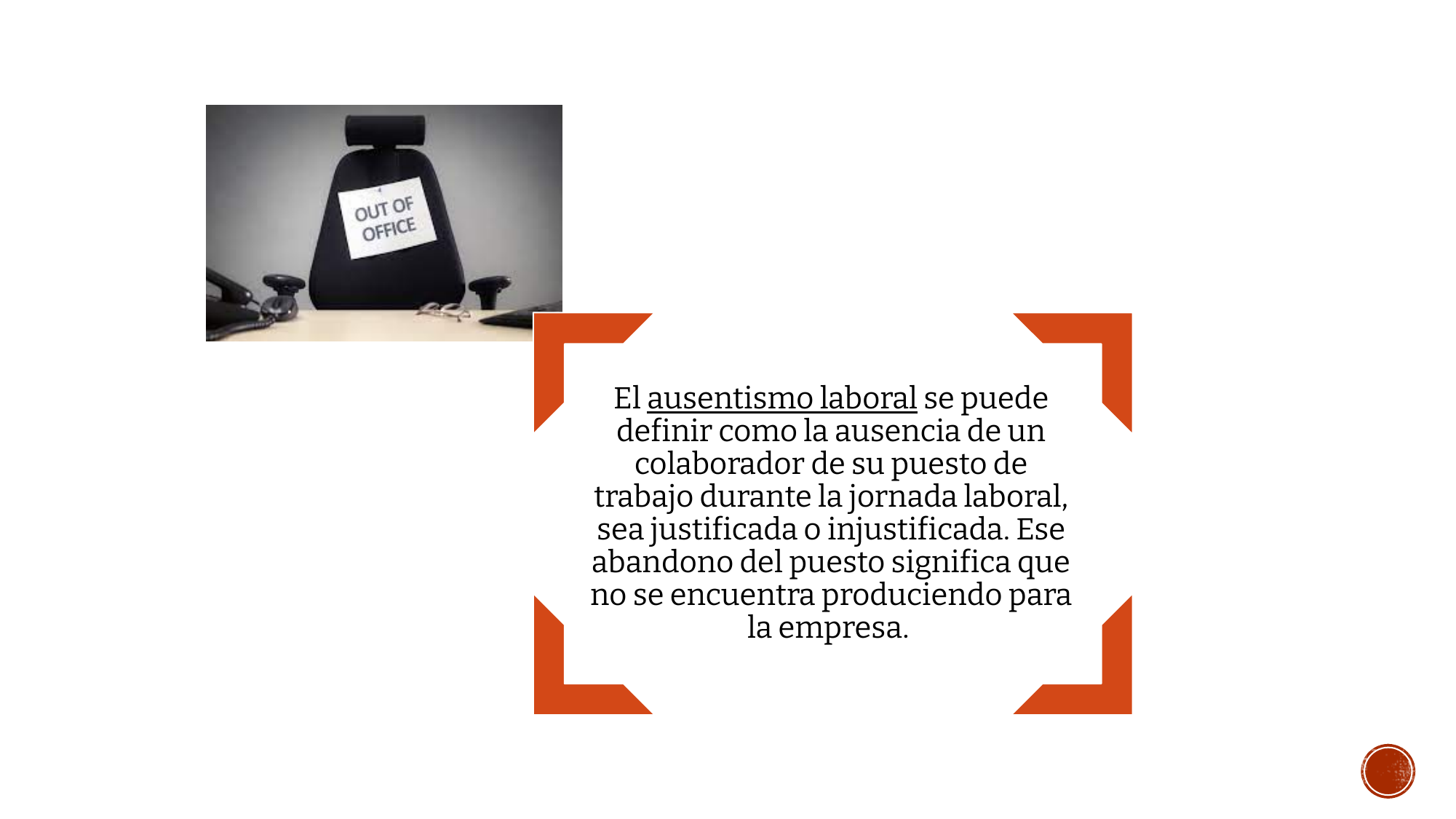

Ausentismo Laboral
El ausentismo laboral se puede definir como la ausencia de un colaborador de su puesto de trabajo durante la jornada laboral, sea justificada o injustificada. Ese abandono del puesto significa que no se encuentra produciendo para la empresa.
Un elevado absentismo laboral reduce la productividad de una empresa, generando dificultades organizacionales y altos costos